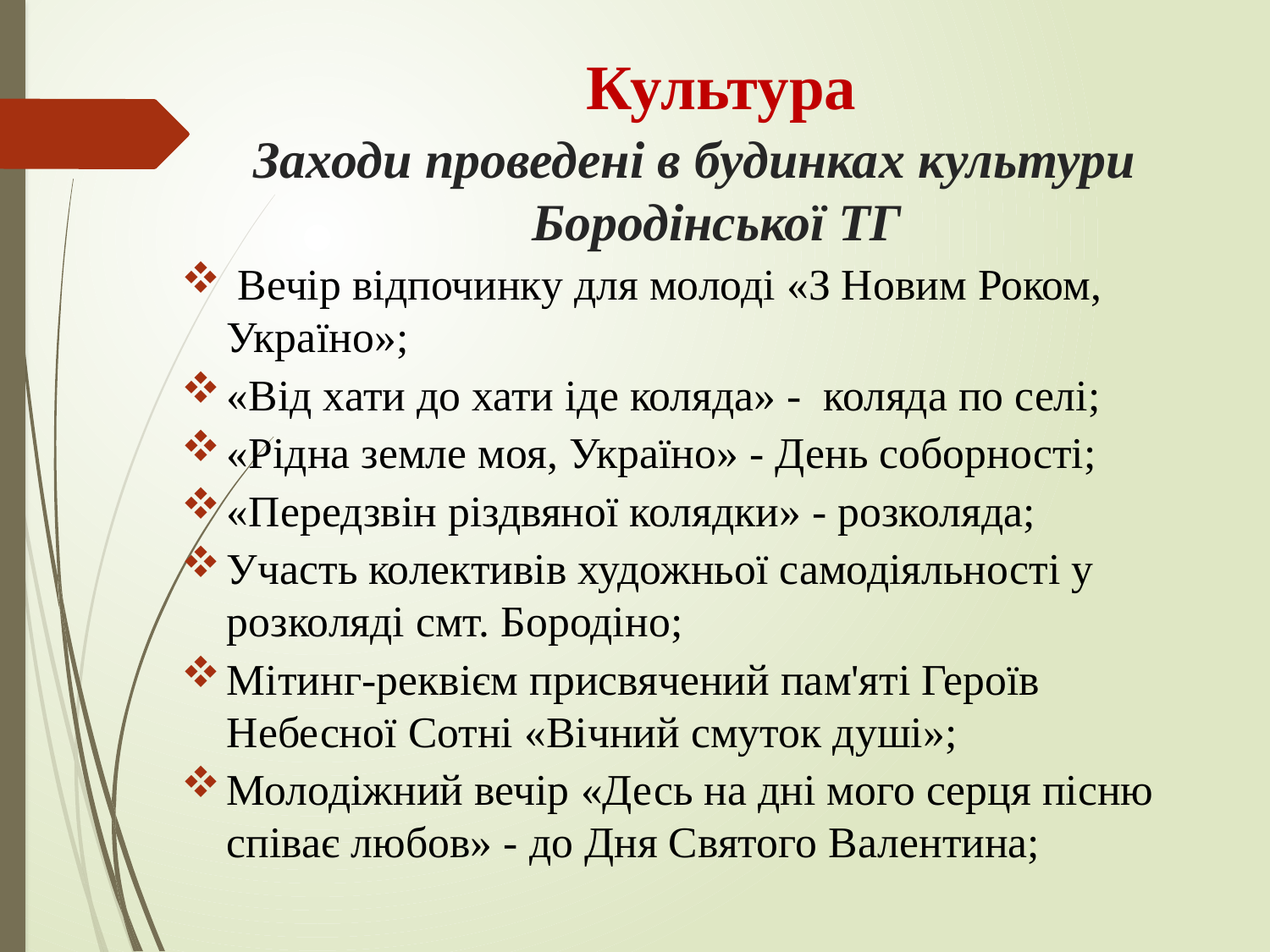

# Культура

Заходи проведені в будинках культури Бородінської ТГ
 Вечір відпочинку для молоді «З Новим Роком, Україно»;
«Від хати до хати іде коляда» -  коляда по селі;
«Рідна земле моя, Україно» - День соборності;
«Передзвін різдвяної колядки» - розколяда;
Участь колективів художньої самодіяльності у розколяді смт. Бородіно;
Мітинг-реквієм присвячений пам'яті Героїв Небесної Сотні «Вічний смуток душі»;
Молодіжний вечір «Десь на дні мого серця пісню співає любов» - до Дня Святого Валентина;